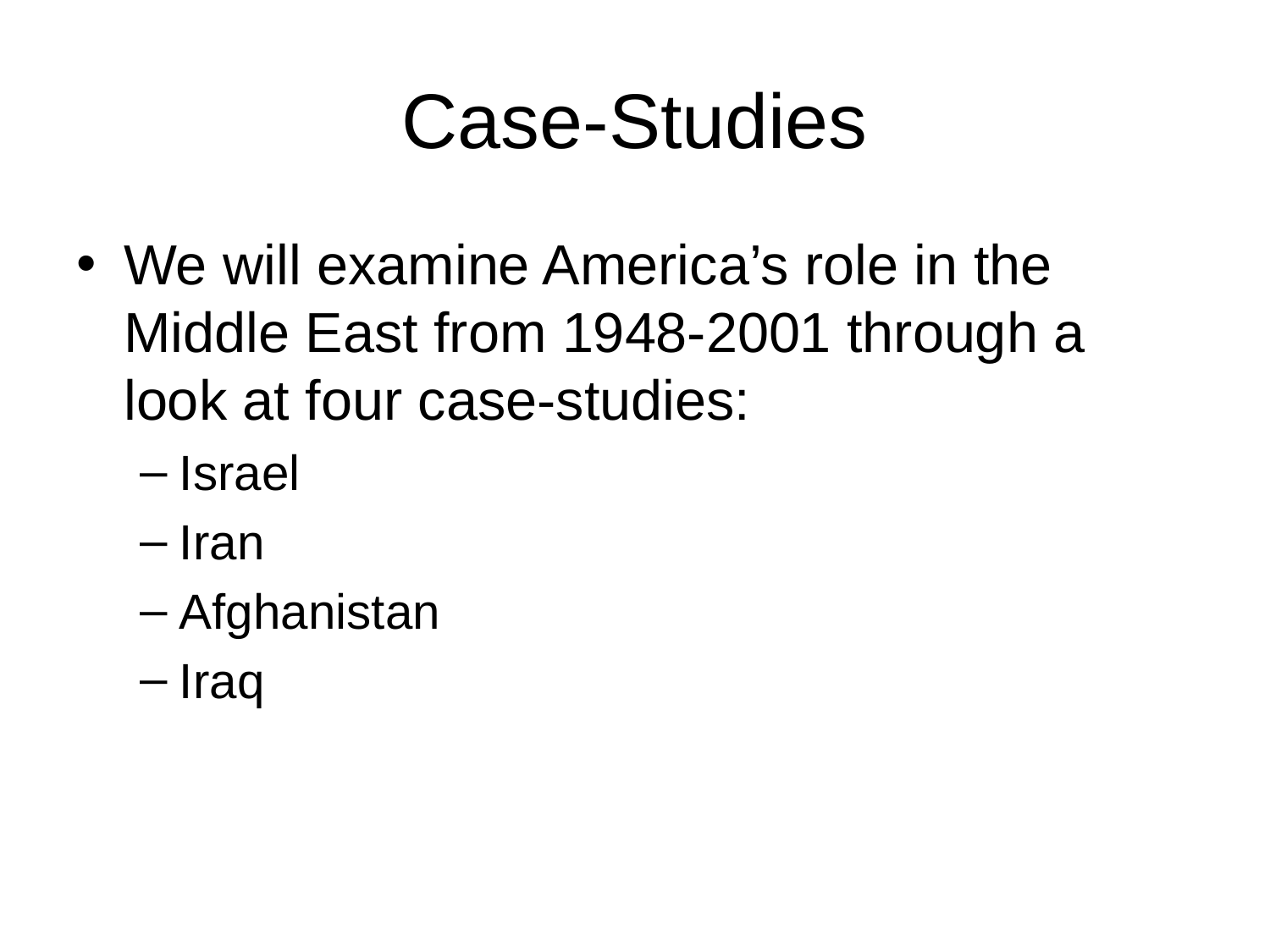

# Case-Studies
We will examine America’s role in the Middle East from 1948-2001 through a look at four case-studies:
Israel
Iran
Afghanistan
Iraq